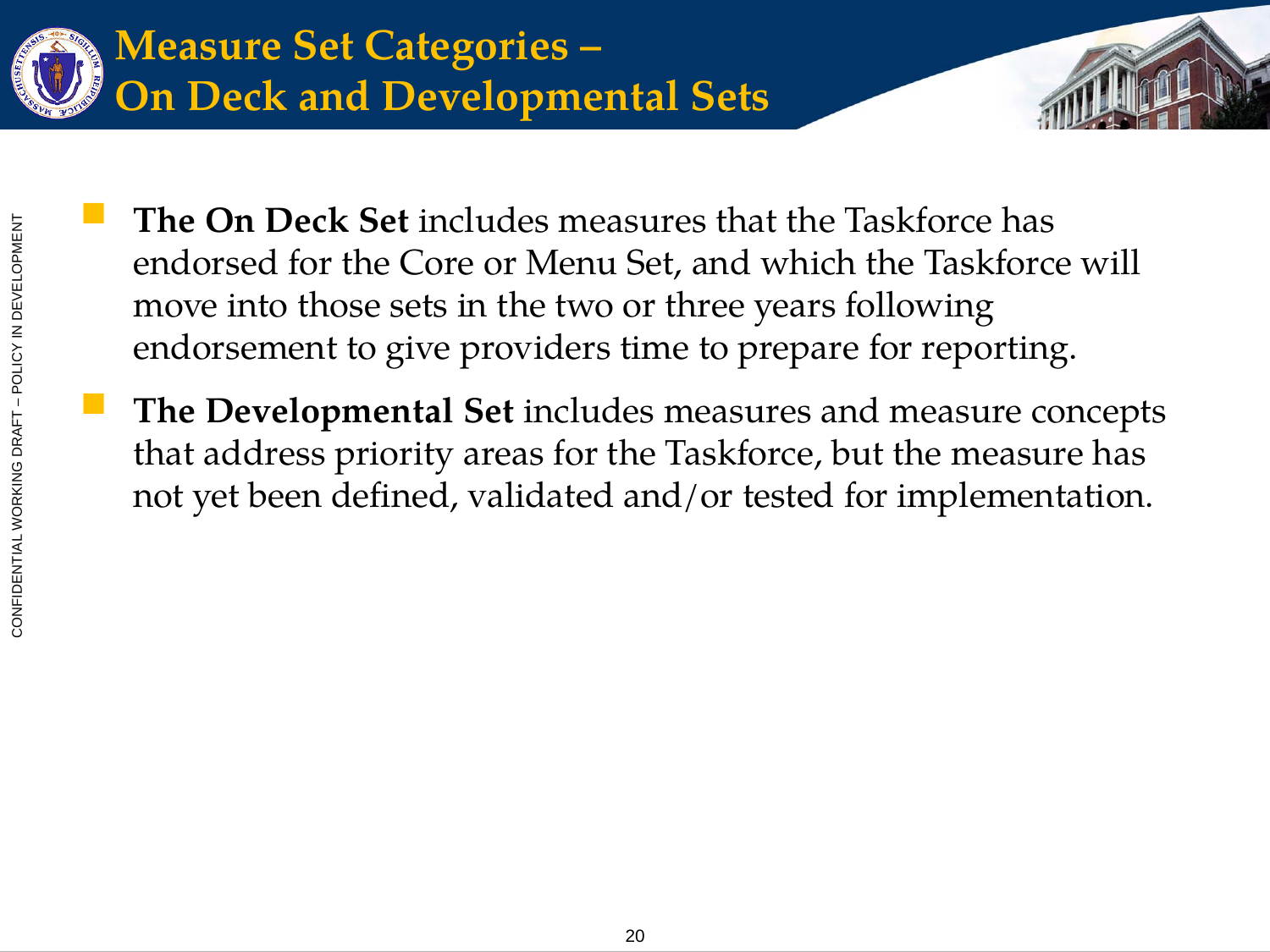

# Measure Set Categories – On Deck and Developmental Sets
The On Deck Set includes measures that the Taskforce has endorsed for the Core or Menu Set, and which the Taskforce will move into those sets in the two or three years following endorsement to give providers time to prepare for reporting.
The Developmental Set includes measures and measure concepts that address priority areas for the Taskforce, but the measure has not yet been defined, validated and/or tested for implementation.